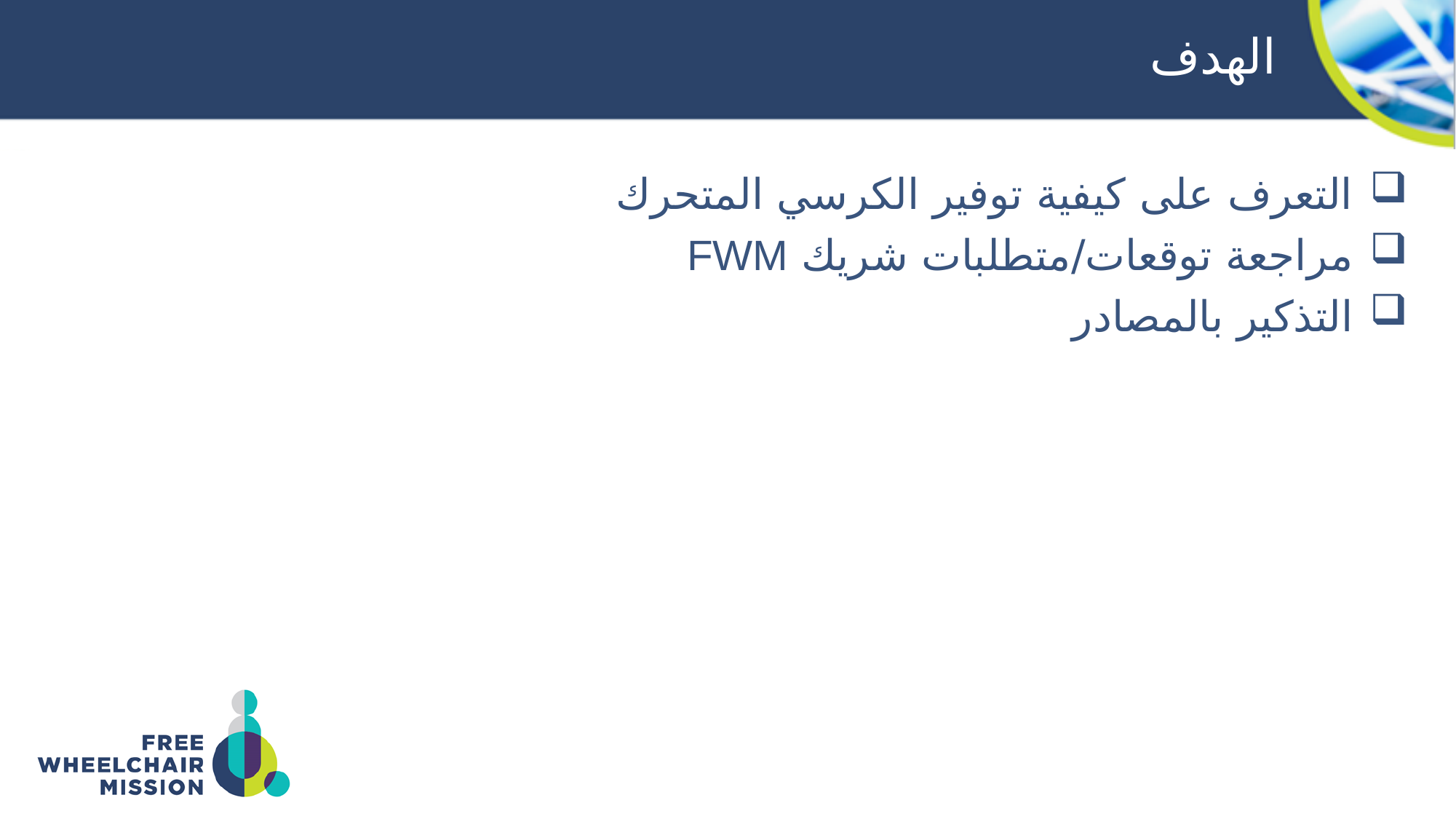

# الهدف
التعرف على كيفية توفير الكرسي المتحرك
مراجعة توقعات/متطلبات شريك FWM
التذكير بالمصادر